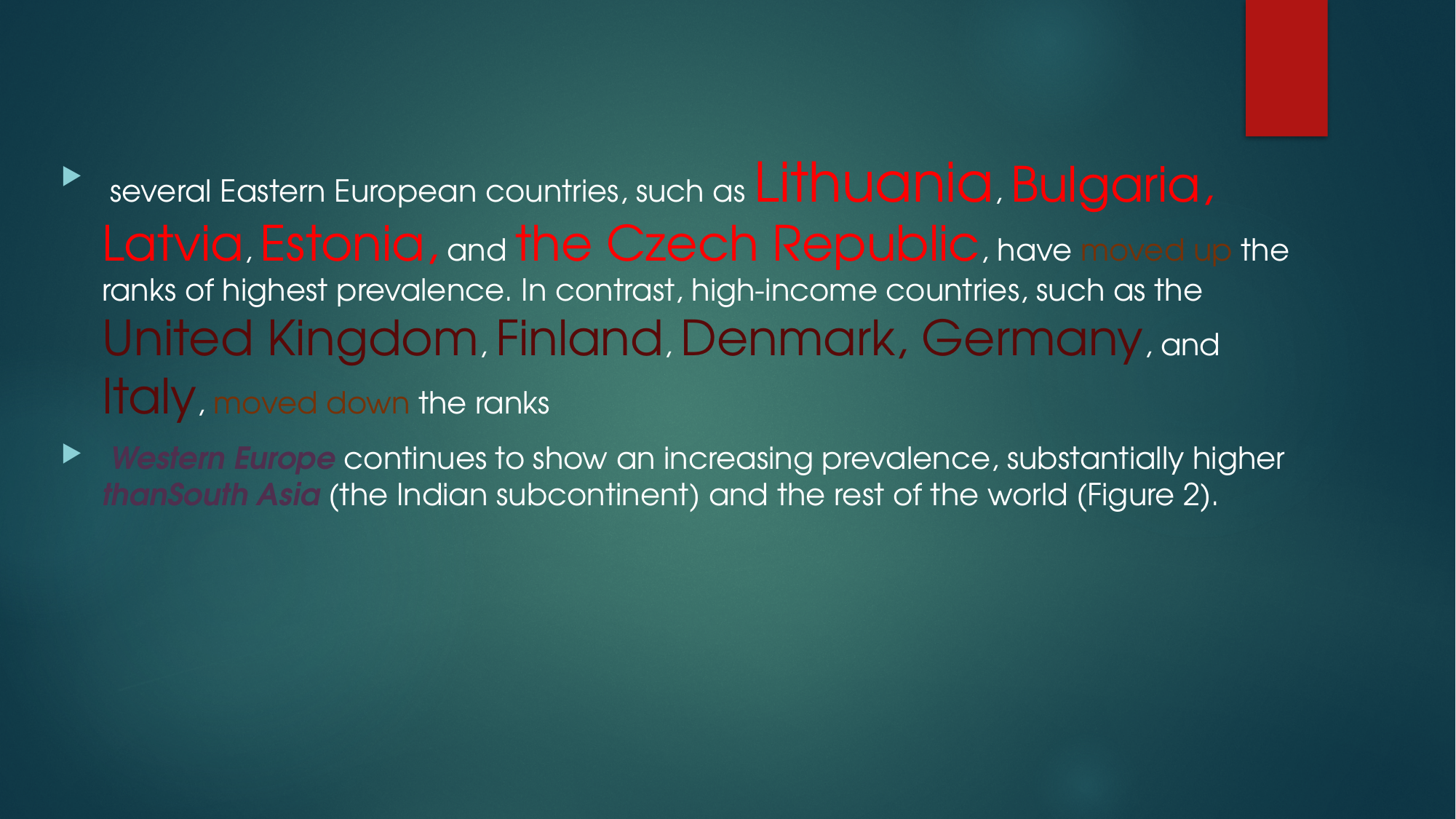

#

 several Eastern European countries, such as Lithuania, Bulgaria, Latvia, Estonia, and the Czech Republic, have moved up the ranks of highest prevalence. In contrast, high-income countries, such as the United Kingdom, Finland, Denmark, Germany, and Italy, moved down the ranks
 Western Europe continues to show an increasing prevalence, substantially higher thanSouth Asia (the Indian subcontinent) and the rest of the world (Figure 2).